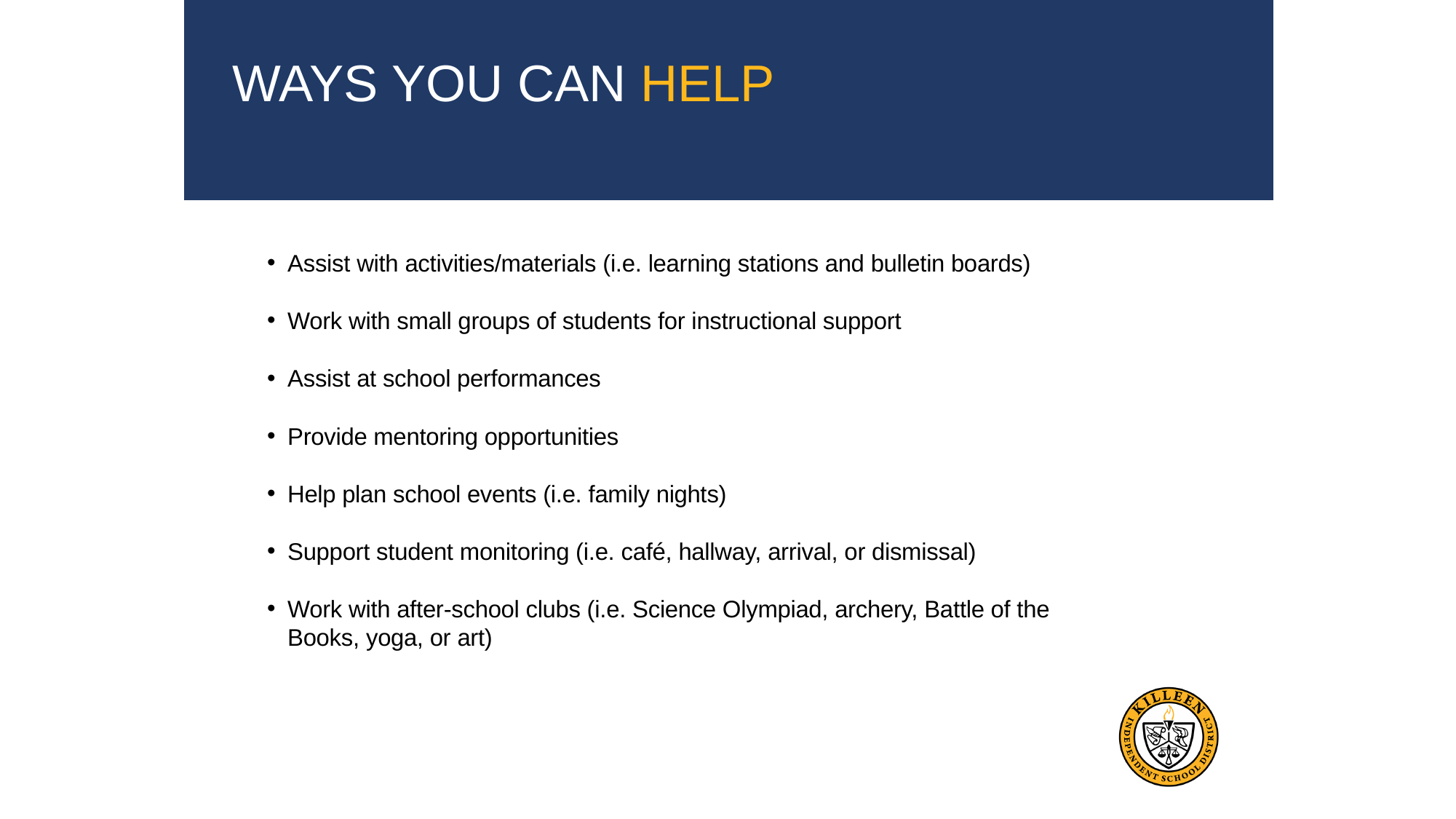

WAYS YOU CAN HELP
MATCHING YOUR SKILLS TO THE NEEDS
of the School

Assist with activities/materials (i.e. learning stations and bulletin boards)

Work with small groups of students for instructional support

Assist at school performances

Provide mentoring opportunities

Help plan school events (i.e. family nights)

Support student monitoring (i.e. café, hallway, arrival, or dismissal)

Work with after-school clubs (i.e. Science Olympiad, archery, Battle of the Books, yoga, or art)